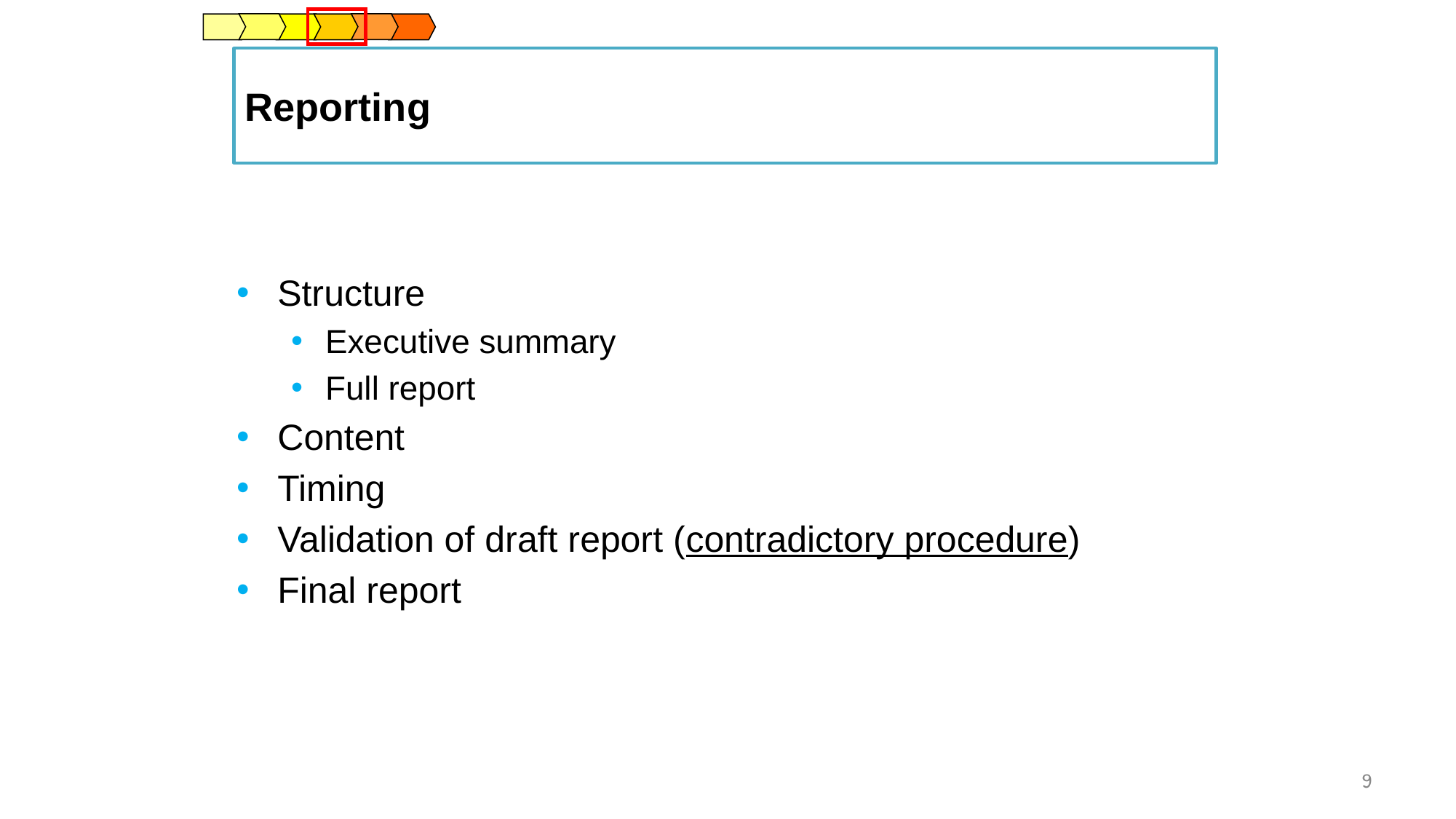

Reporting
Structure
Executive summary
Full report
Content
Timing
Validation of draft report (contradictory procedure)
Final report
9